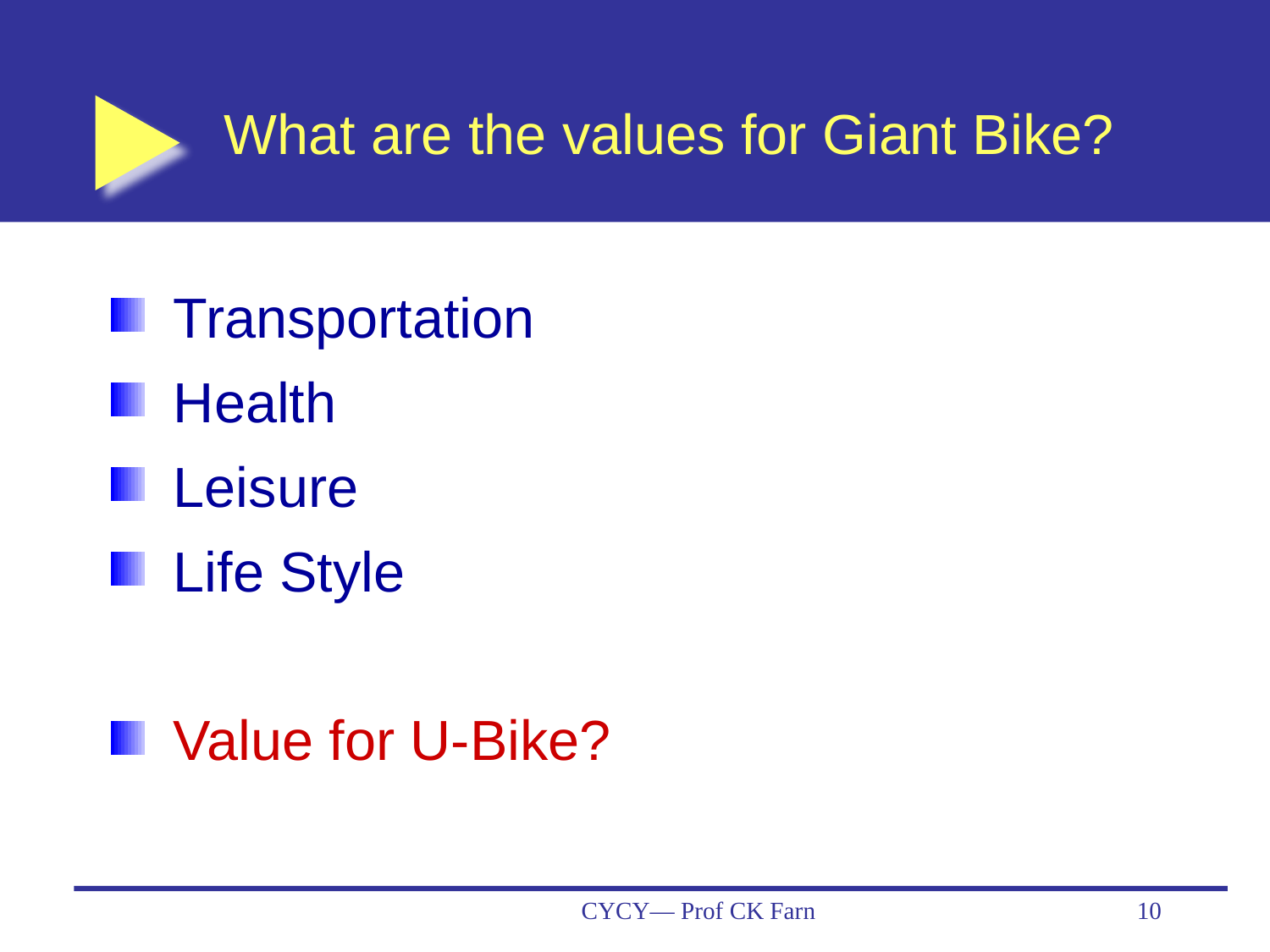

# What are the values for Giant Bike?
Transportation
Health
Leisure
Life Style

Value for U-Bike?
CYCY— Prof CK Farn
10